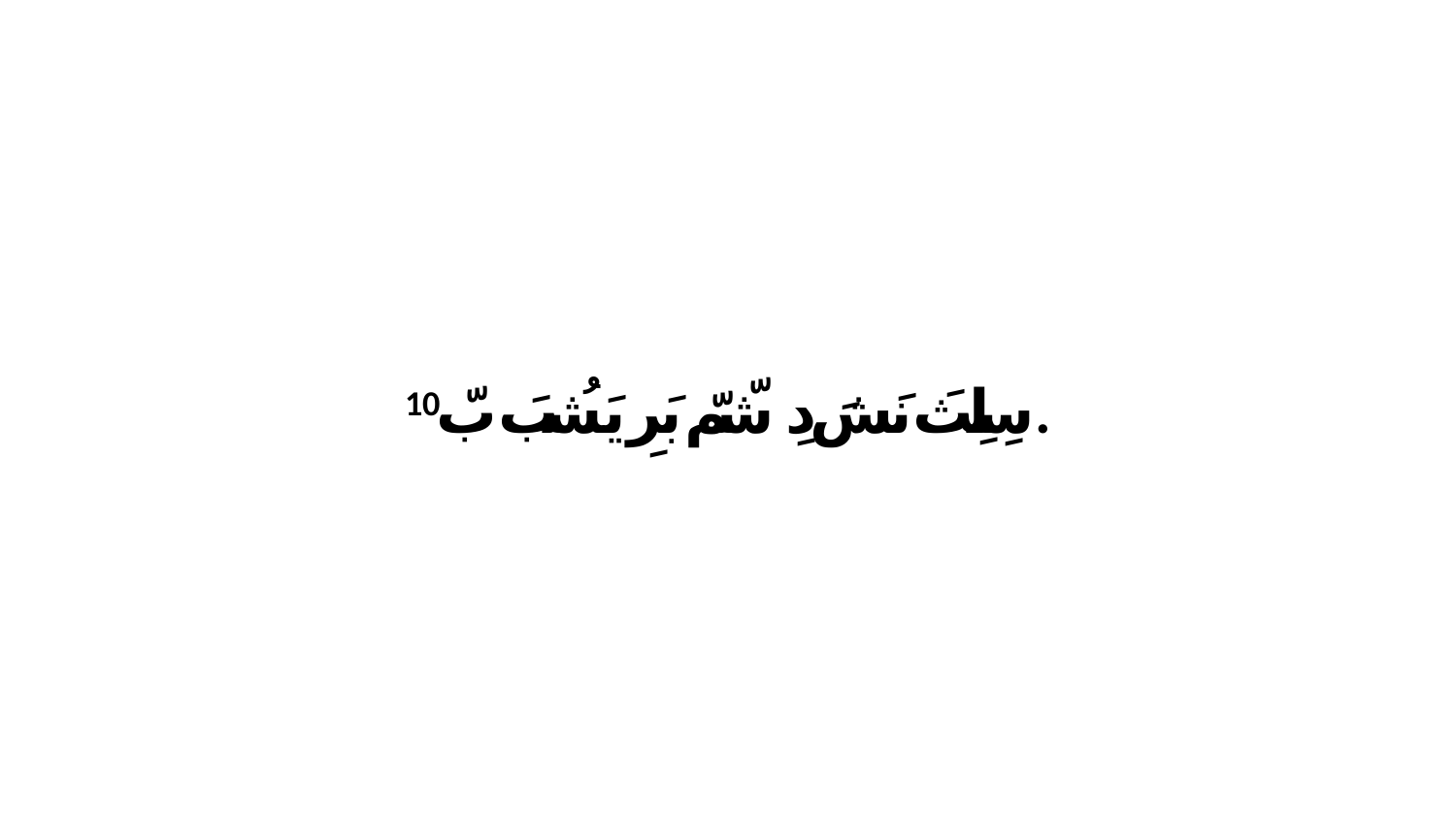

10 سِلِثَ نَشَ دِ شّمّ بَرِ يَشُبَ بّ.